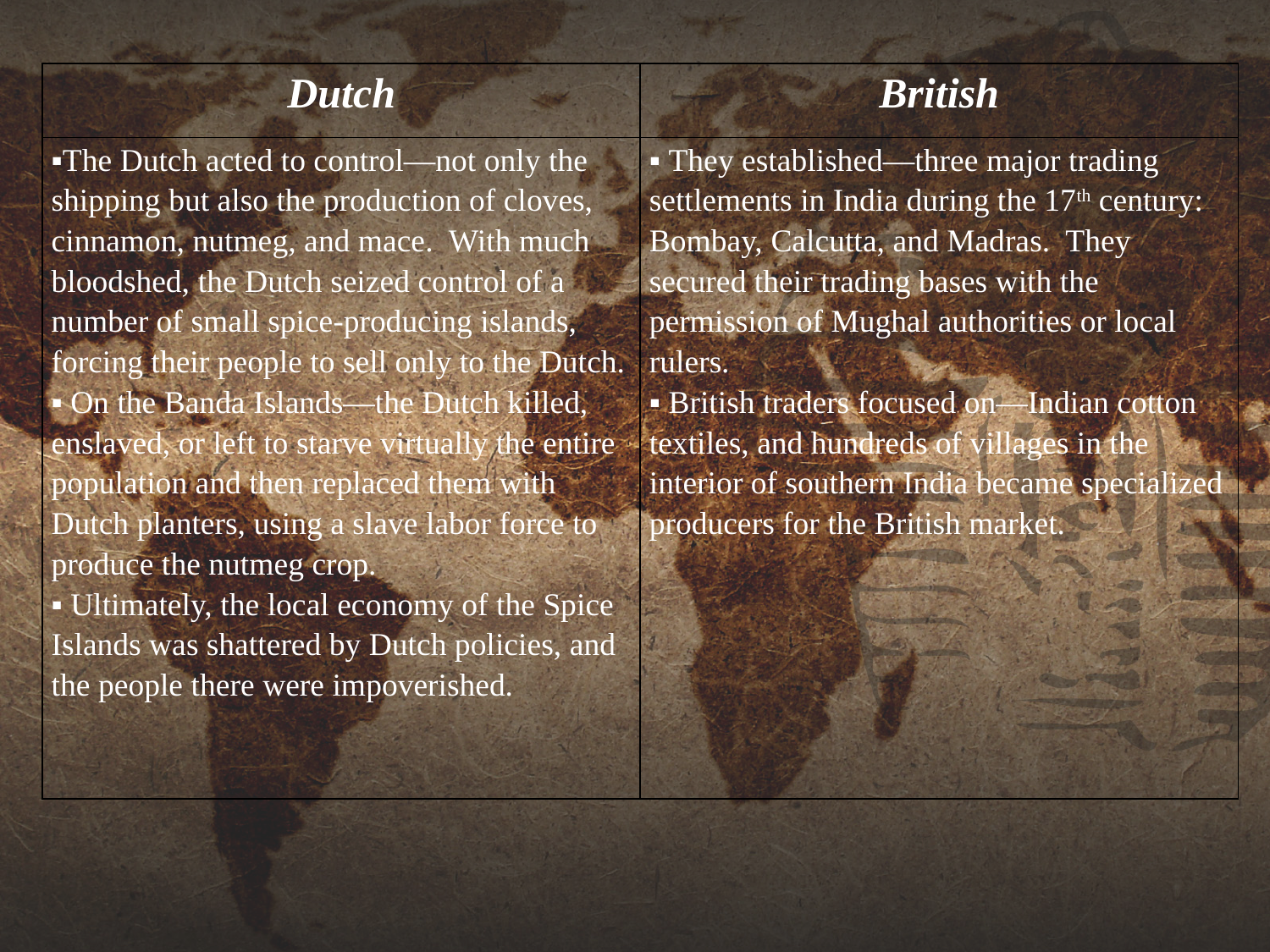

| Dutch | British |
| --- | --- |
| ▪The Dutch acted to control—not only the shipping but also the production of cloves, cinnamon, nutmeg, and mace. With much bloodshed, the Dutch seized control of a number of small spice-producing islands, forcing their people to sell only to the Dutch. ▪ On the Banda Islands—the Dutch killed, enslaved, or left to starve virtually the entire population and then replaced them with Dutch planters, using a slave labor force to produce the nutmeg crop. ▪ Ultimately, the local economy of the Spice Islands was shattered by Dutch policies, and the people there were impoverished. | ▪ They established—three major trading settlements in India during the 17th century: Bombay, Calcutta, and Madras. They secured their trading bases with the permission of Mughal authorities or local rulers. ▪ British traders focused on—Indian cotton textiles, and hundreds of villages in the interior of southern India became specialized producers for the British market. |